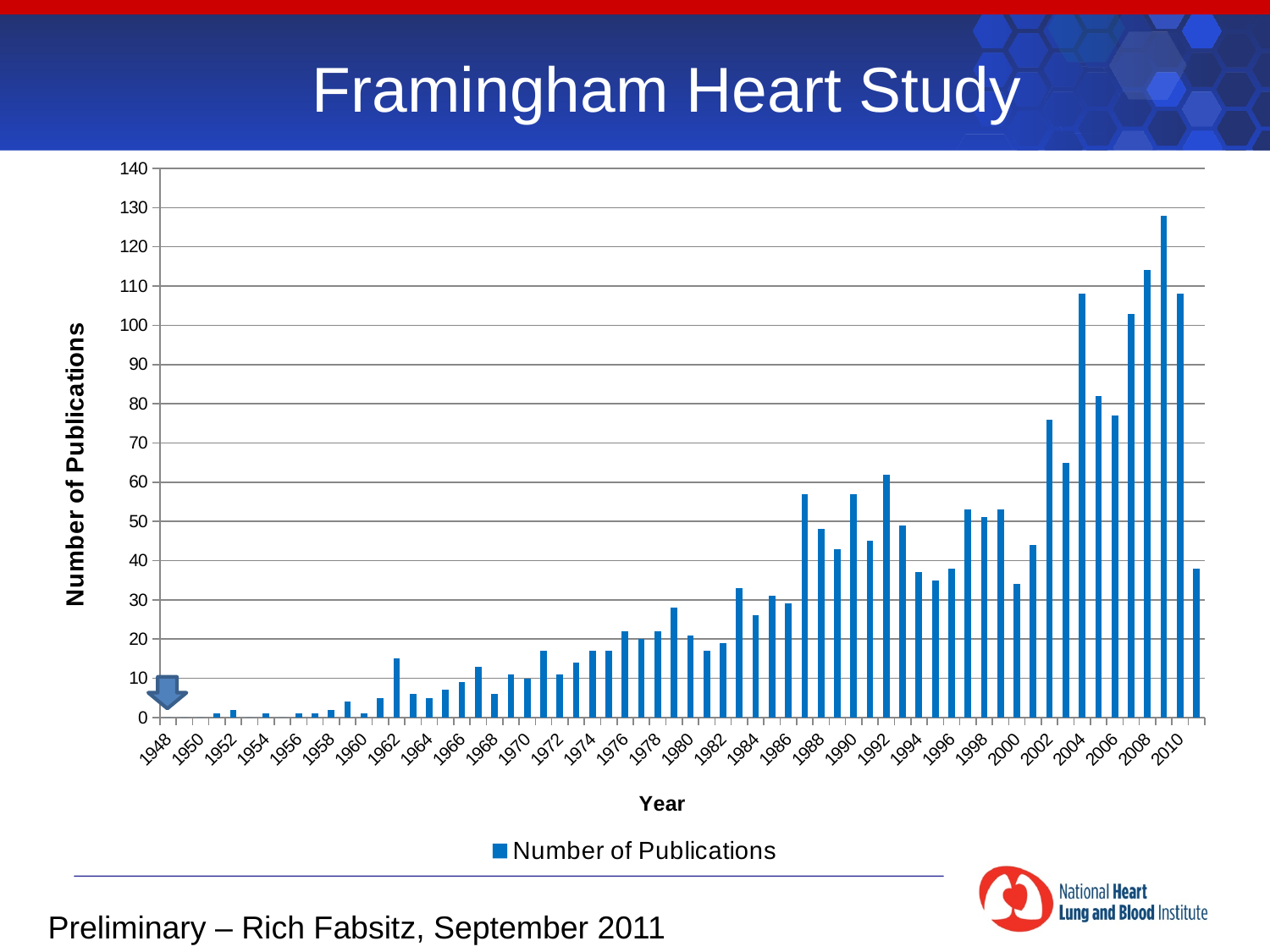

Framingham Heart Study

### Chart

| Category |  |
|---|---|
| 1948 | 0.0 |
| 1949 | 0.0 |
| 1950 | 0.0 |
| 1951 | 1.0 |
| 1952 | 2.0 |
| 1953 | 0.0 |
| 1954 | 1.0 |
| 1955 | 0.0 |
| 1956 | 1.0 |
| 1957 | 1.0 |
| 1958 | 2.0 |
| 1959 | 4.0 |
| 1960 | 1.0 |
| 1961 | 5.0 |
| 1962 | 15.0 |
| 1963 | 6.0 |
| 1964 | 5.0 |
| 1965 | 7.0 |
| 1966 | 9.0 |
| 1967 | 13.0 |
| 1968 | 6.0 |
| 1969 | 11.0 |
| 1970 | 10.0 |
| 1971 | 17.0 |
| 1972 | 11.0 |
| 1973 | 14.0 |
| 1974 | 17.0 |
| 1975 | 17.0 |
| 1976 | 22.0 |
| 1977 | 20.0 |
| 1978 | 22.0 |
| 1979 | 28.0 |
| 1980 | 21.0 |
| 1981 | 17.0 |
| 1982 | 19.0 |
| 1983 | 33.0 |
| 1984 | 26.0 |
| 1985 | 31.0 |
| 1986 | 29.0 |
| 1987 | 57.0 |
| 1988 | 48.0 |
| 1989 | 43.0 |
| 1990 | 57.0 |
| 1991 | 45.0 |
| 1992 | 62.0 |
| 1993 | 49.0 |
| 1994 | 37.0 |
| 1995 | 35.0 |
| 1996 | 38.0 |
| 1997 | 53.0 |
| 1998 | 51.0 |
| 1999 | 53.0 |
| 2000 | 34.0 |
| 2001 | 44.0 |
| 2002 | 76.0 |
| 2003 | 65.0 |
| 2004 | 108.0 |
| 2005 | 82.0 |
| 2006 | 77.0 |
| 2007 | 103.0 |
| 2008 | 114.0 |
| 2009 | 128.0 |
| 2010 | 108.0 |
| 2011 | 38.0 |
Preliminary – Rich Fabsitz, September 2011